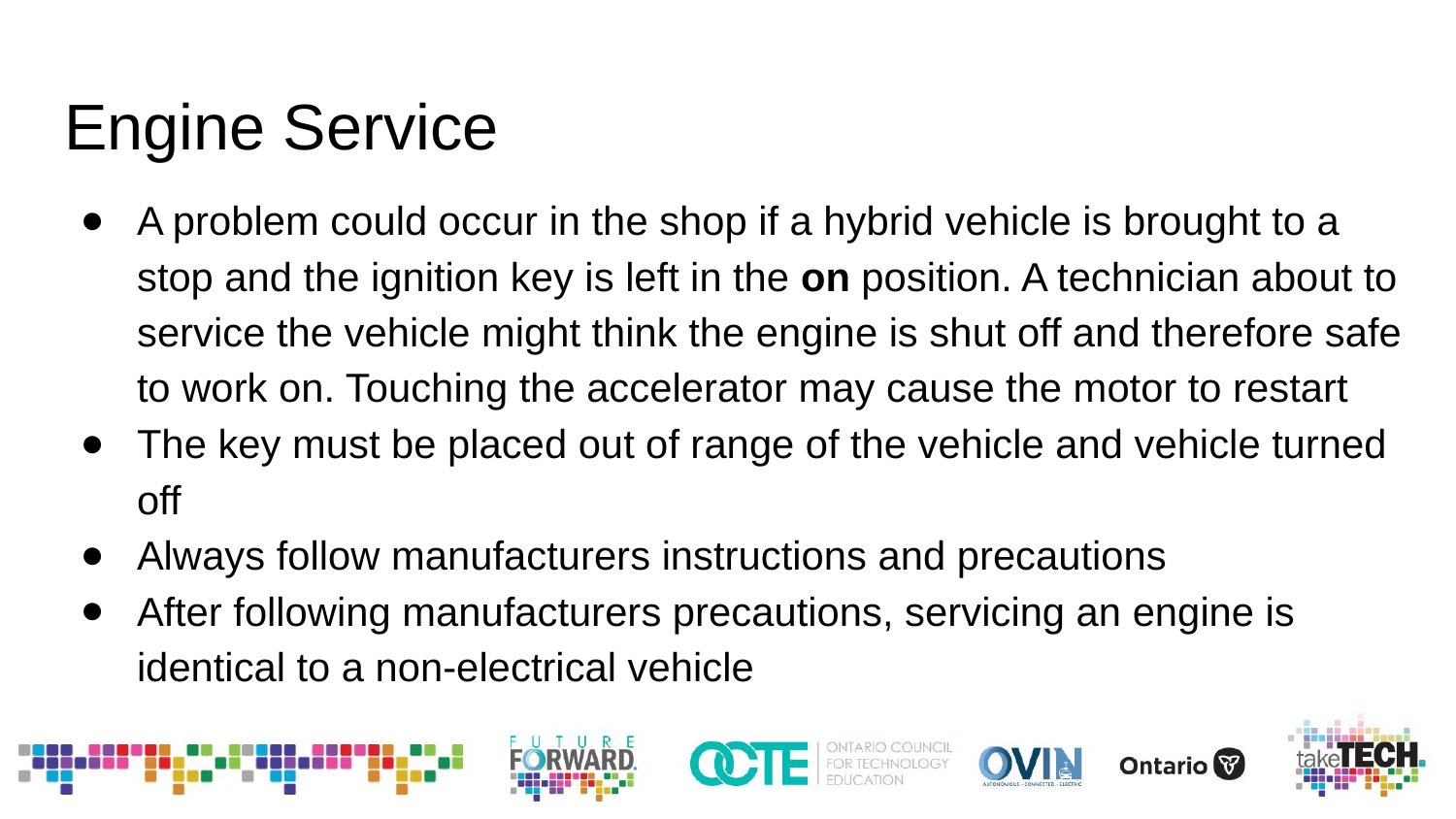

# Engine Service
A problem could occur in the shop if a hybrid vehicle is brought to a stop and the ignition key is left in the on position. A technician about to service the vehicle might think the engine is shut off and therefore safe to work on. Touching the accelerator may cause the motor to restart
The key must be placed out of range of the vehicle and vehicle turned off
Always follow manufacturers instructions and precautions
After following manufacturers precautions, servicing an engine is identical to a non-electrical vehicle